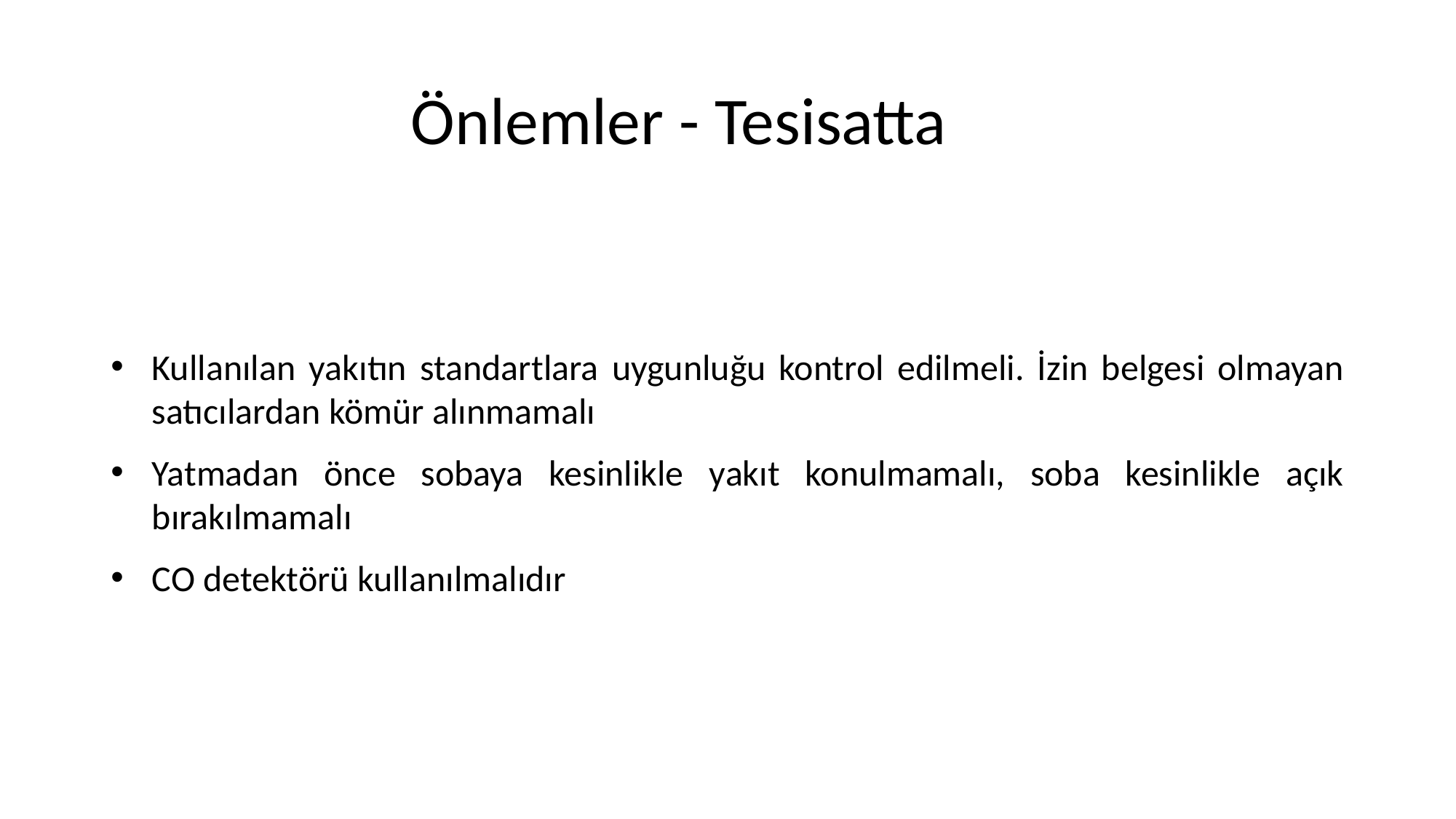

# Önlemler - Tesisatta
Kullanılan yakıtın standartlara uygunluğu kontrol edilmeli. İzin belgesi olmayan satıcılardan kömür alınmamalı
Yatmadan önce sobaya kesinlikle yakıt konulmamalı, soba kesinlikle açık bırakılmamalı
CO detektörü kullanılmalıdır